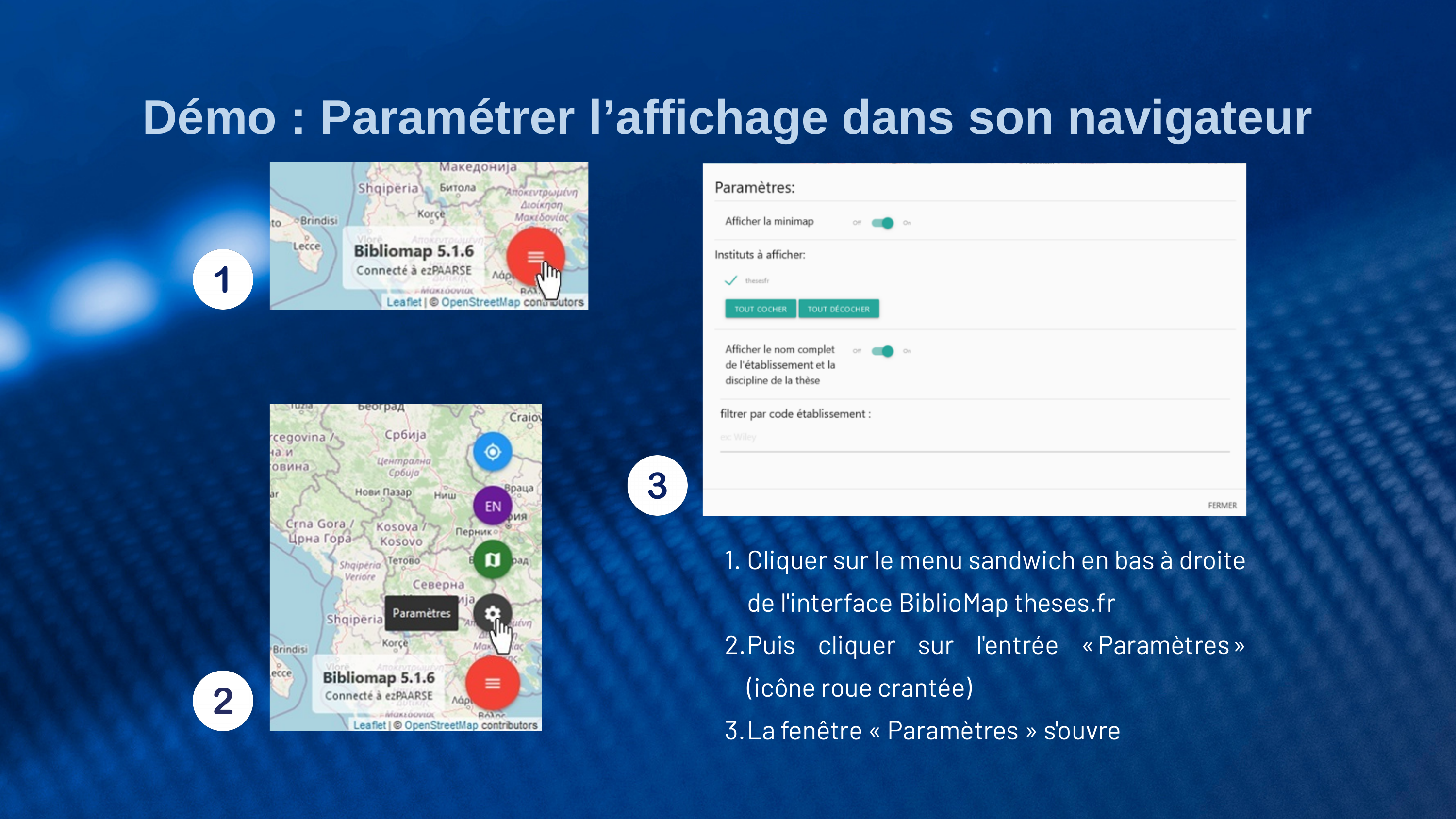

Démo : Paramétrer l’affichage dans son navigateur

Cliquer sur le menu sandwich en bas à droite de l'interface BiblioMap theses.fr
Puis cliquer sur l'entrée « Paramètres » (icône roue crantée)
La fenêtre « Paramètres » s'ouvre